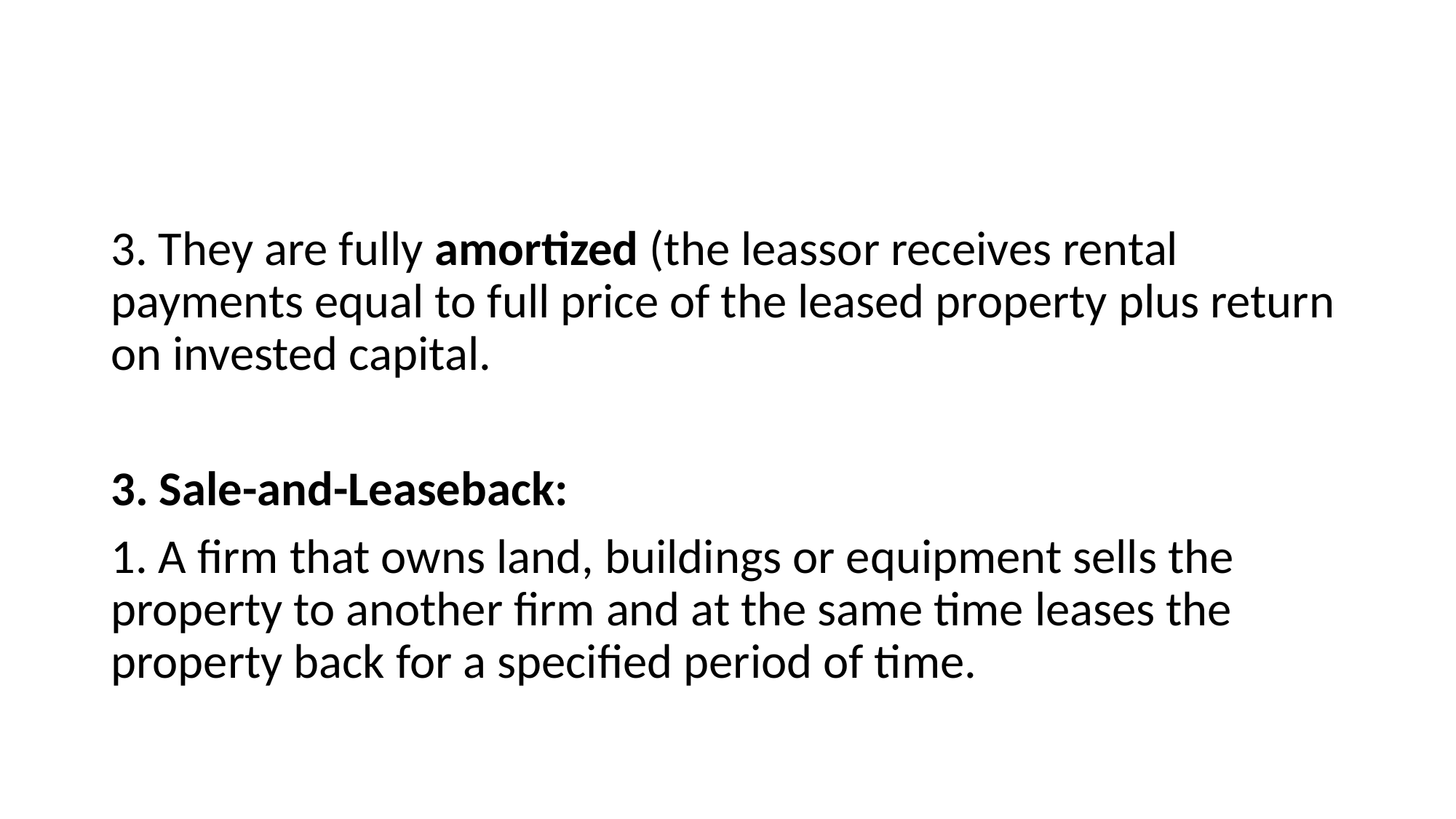

#
3. They are fully amortized (the leassor receives rental payments equal to full price of the leased property plus return on invested capital.

3. Sale-and-Leaseback:
1. A firm that owns land, buildings or equipment sells the property to another firm and at the same time leases the property back for a specified period of time.